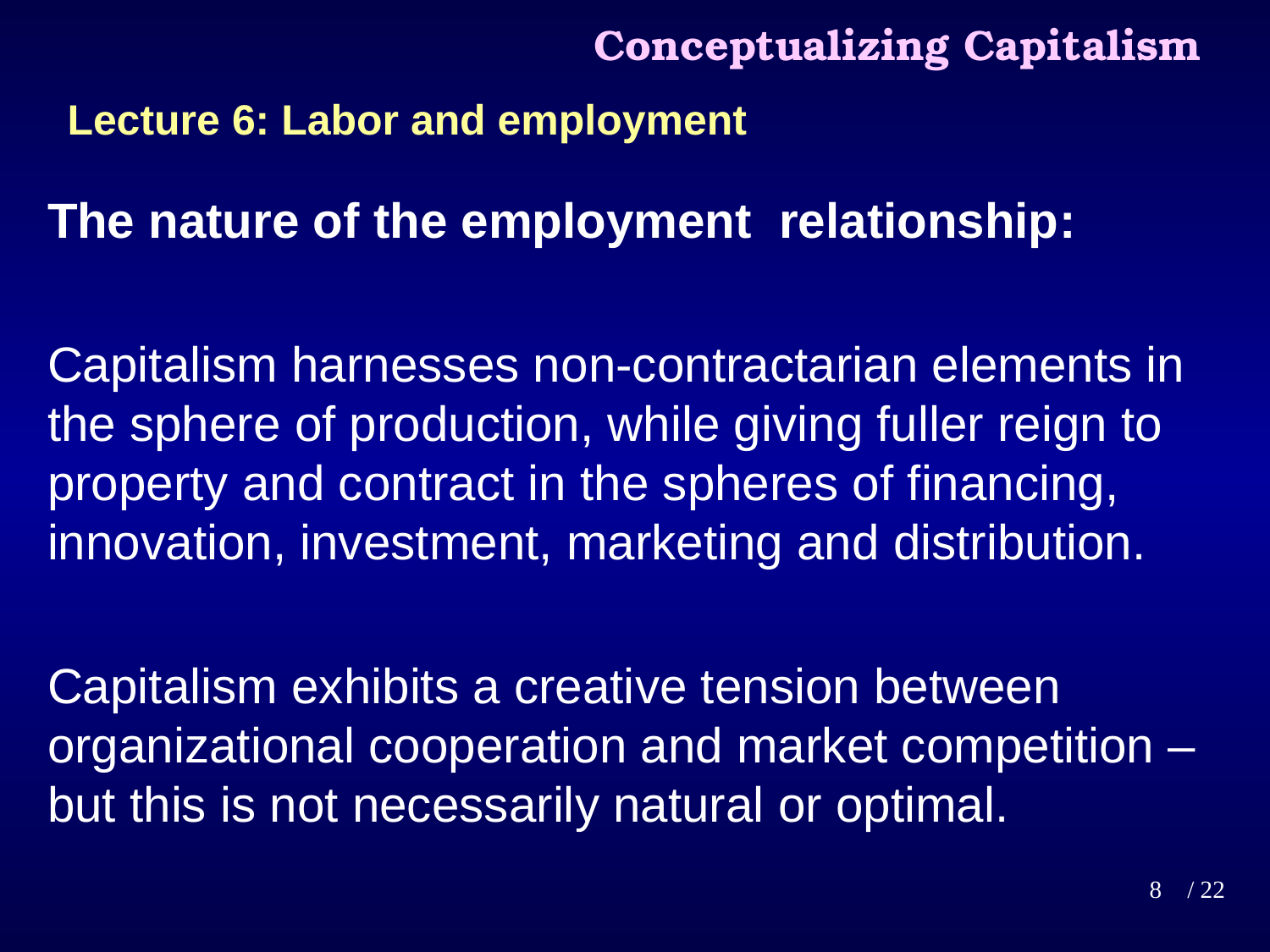

# Conceptualizing Capitalism
Lecture 6: Labor and employment
The nature of the employment  relationship:
Capitalism harnesses non-contractarian elements in the sphere of production, while giving fuller reign to property and contract in the spheres of financing, innovation, investment, marketing and distribution.
Capitalism exhibits a creative tension between organizational cooperation and market competition – but this is not necessarily natural or optimal.
8
/ 22